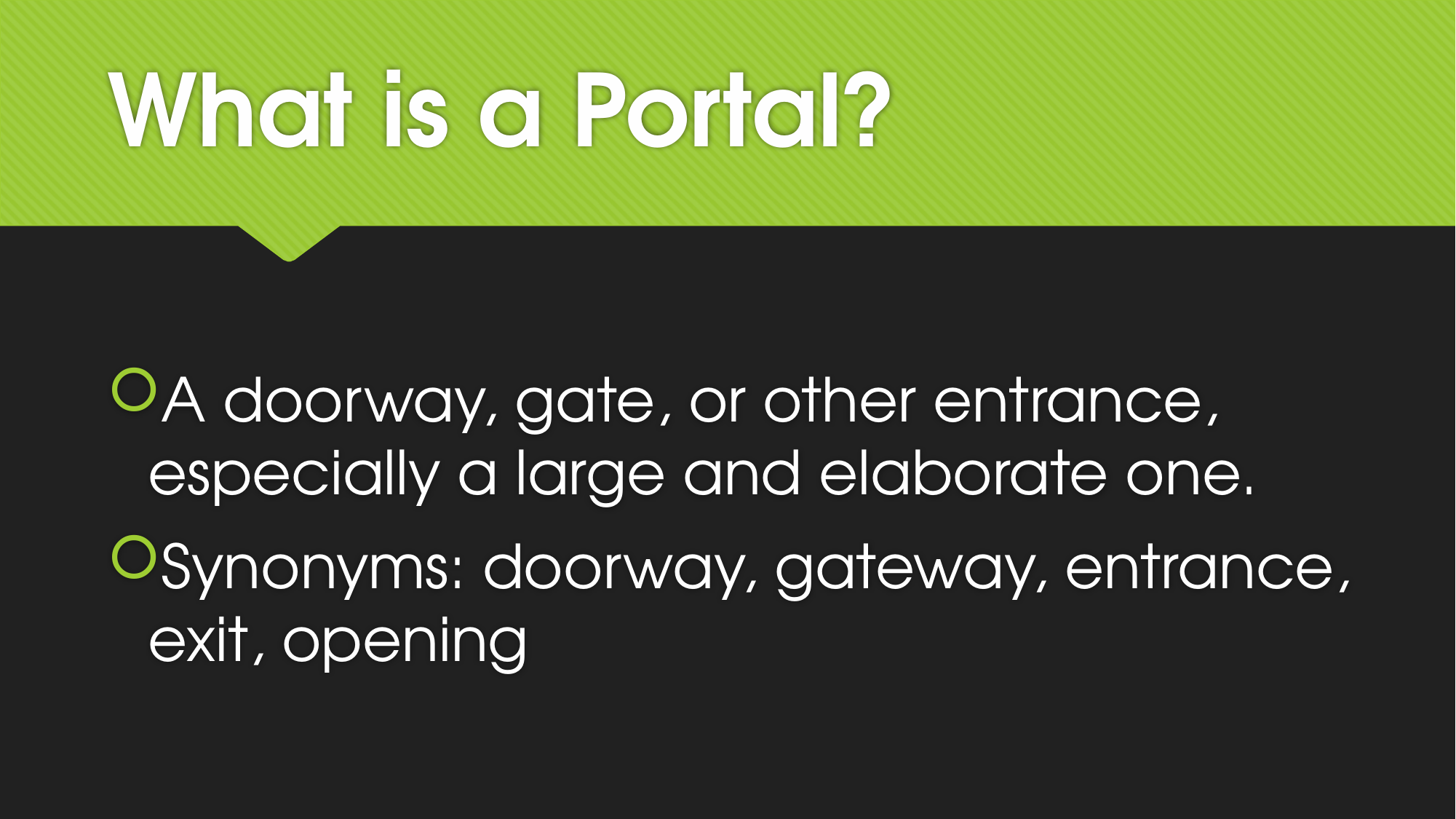

What is a Portal?
A doorway, gate, or other entrance, especially a large and elaborate one.
Synonyms: doorway, gateway, entrance, exit, opening